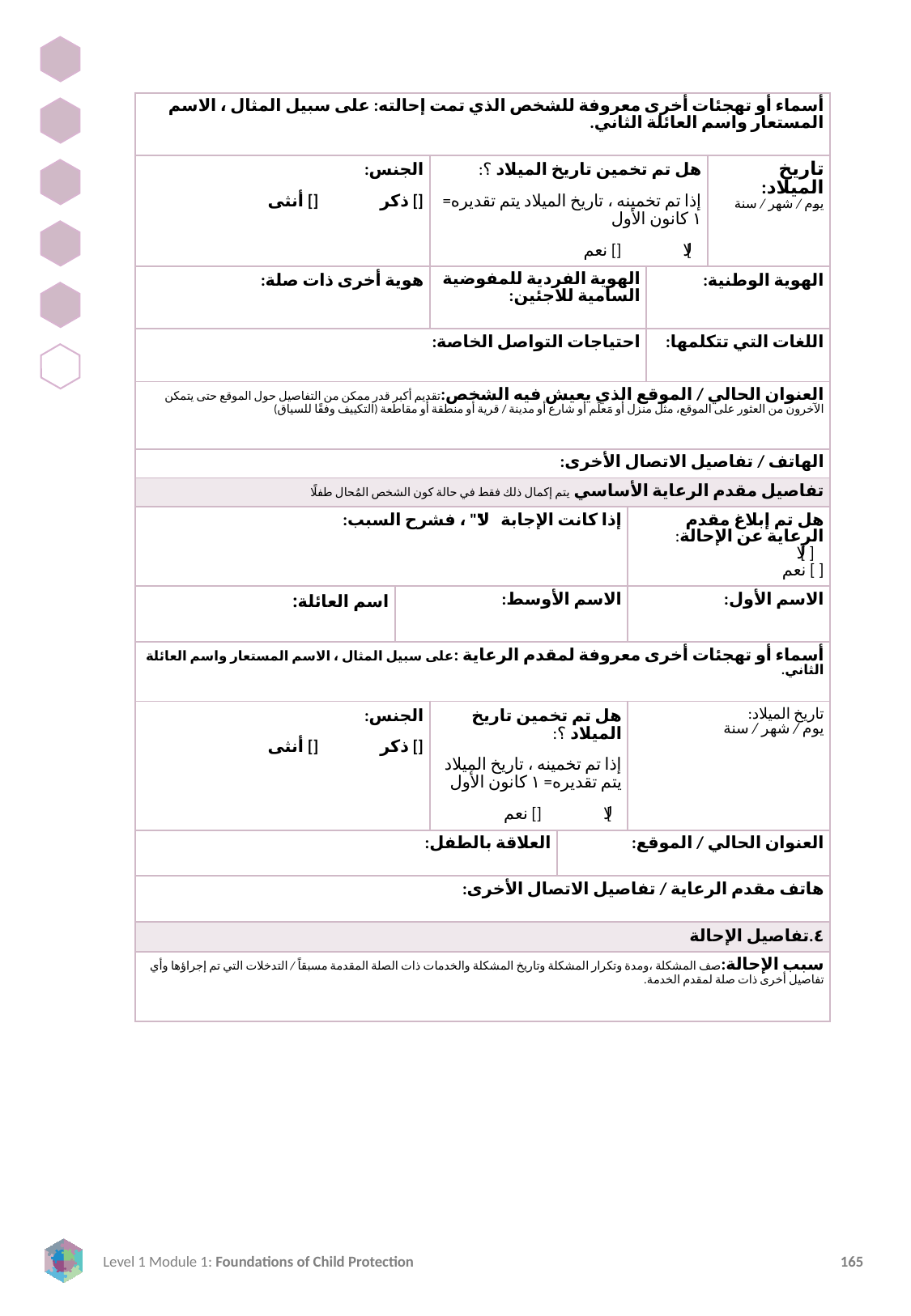

| أسماء أو تهجئات أخرى معروفة للشخص الذي تمت إحالته: على سبيل المثال ، الاسم المستعار واسم العائلة الثاني. |  |  |  |  |  |  |
| --- | --- | --- | --- | --- | --- | --- |
| الجنس: [] ذكر [] أنثى |  | هل تم تخمين تاريخ الميلاد ؟: إذا تم تخمينه ، تاريخ الميلاد يتم تقديره= ١ كانون الأول ] لا [] نعم |  |  |  | تاريخ الميلاد: يوم / شهر / سنة |
| هوية أخرى ذات صلة: |  | الهوية الفردية للمفوضية السامية للاجئين: |  |  | الهوية الوطنية: |  |
| احتياجات التواصل الخاصة: |  |  |  |  | اللغات التي تتكلمها: |  |
| العنوان الحالي / الموقع الذي يعيش فيه الشخص:تقديم أكبر قدر ممكن من التفاصيل حول الموقع حتى يتمكن الآخرون من العثور على الموقع، مثل منزل أو مَعلَم أو شارع أو مدينة / قرية أو منطقة أو مقاطعة (التكييف وفقًا للسياق) |  |  |  |  |  |  |
| الهاتف / تفاصيل الاتصال الأخرى: |  |  |  |  |  |  |
| تفاصيل مقدم الرعاية الأساسي يتم إكمال ذلك فقط في حالة كون الشخص المُحال طفلًا |  |  |  |  |  |  |
| إذا كانت الإجابة "لا" ، فشرح السبب: |  |  |  | هل تم إبلاغ مقدم الرعاية عن الإحالة: [ ] لا [ ] نعم | إذا كانت الإجابة "لا" ، فشرح السبب: |  |
| اسم العائلة: | الاسم الأوسط: |  |  | الاسم الأول: |  | اسم العائلة: |
| أسماء أو تهجئات أخرى معروفة لمقدم الرعاية :على سبيل المثال ، الاسم المستعار واسم العائلة الثاني. |  |  |  |  |  |  |
| الجنس: [] ذكر [] أنثى |  | هل تم تخمين تاريخ الميلاد ؟: إذا تم تخمينه ، تاريخ الميلاد يتم تقديره= ١ كانون الأول ] لا [] نعم |  | تاريخ الميلاد: يوم / شهر / سنة |  | الجنس: [ ] الذكور الإناث |
| العلاقة بالطفل: |  |  | العنوان الحالي / الموقع: |  | العنوان الحالي / الموقع: |  |
| هاتف مقدم الرعاية / تفاصيل الاتصال الأخرى: |  |  |  |  |  |  |
| ٤.تفاصيل الإحالة |  |  |  |  |  |  |
| سبب الإحالة:صف المشكلة ،ومدة وتكرار المشكلة وتاريخ المشكلة والخدمات ذات الصلة المقدمة مسبقاً / التدخلات التي تم إجراؤها وأي تفاصيل أخرى ذات صلة لمقدم الخدمة. |  |  |  |  |  |  |